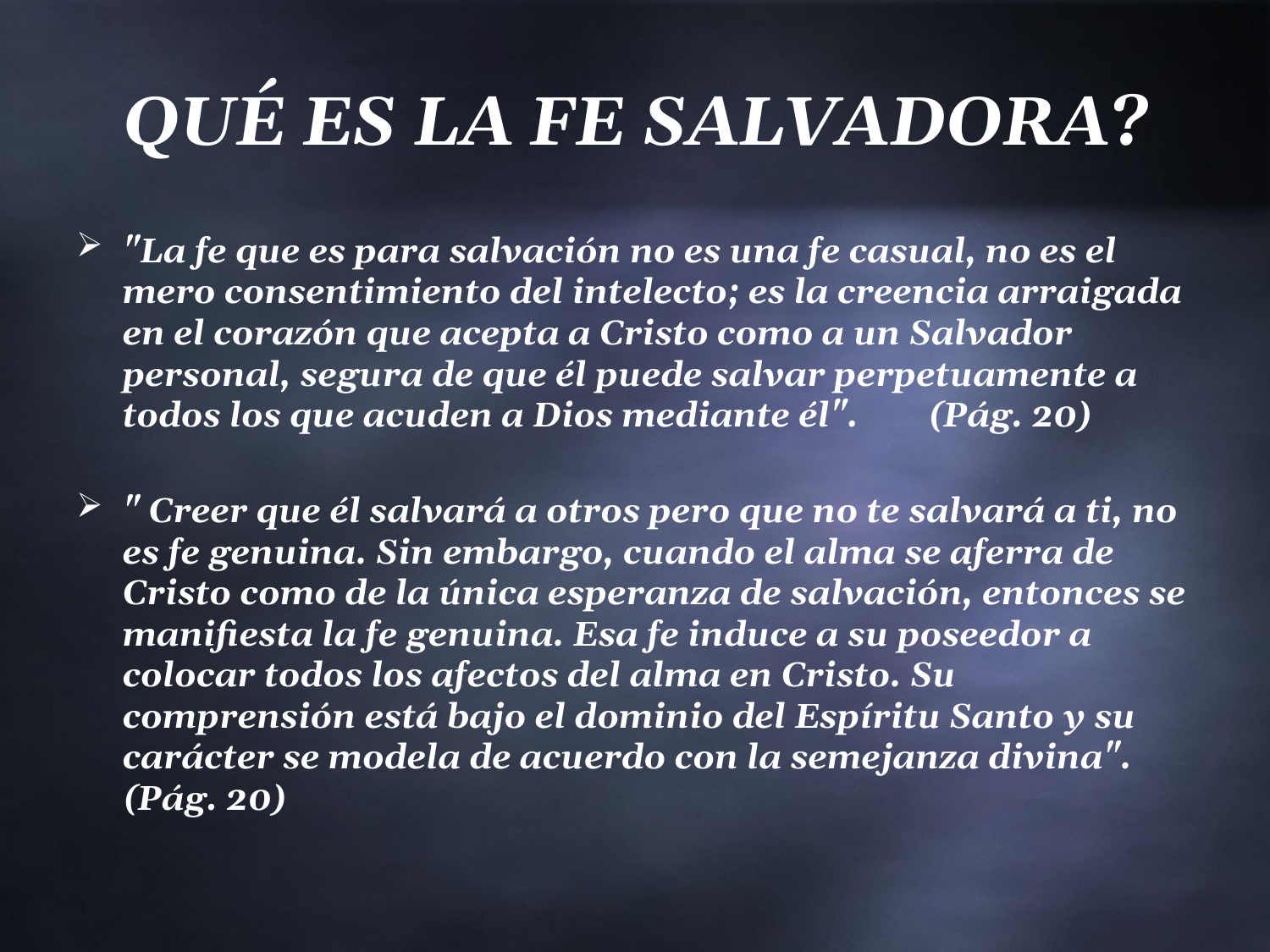

# QUÉ ES LA FE SALVADORA?
"La fe que es para salvación no es una fe casual, no es el mero consentimiento del intelecto; es la creencia arraigada en el corazón que acepta a Cristo como a un Salvador personal, segura de que él puede salvar perpetuamente a todos los que acuden a Dios mediante él".        (Pág. 20)

" Creer que él salvará a otros pero que no te salvará a ti, no es fe ge­nuina. Sin embargo, cuando el alma se aferra de Cristo como de la única esperanza de salvación, entonces se manifiesta la fe genuina. Esa fe induce a su poseedor a colocar todos los afectos del alma en Cristo. Su comprensión está bajo el dominio del Espíritu Santo y su carácter se modela de acuerdo con la semejanza divina". (Pág. 20)